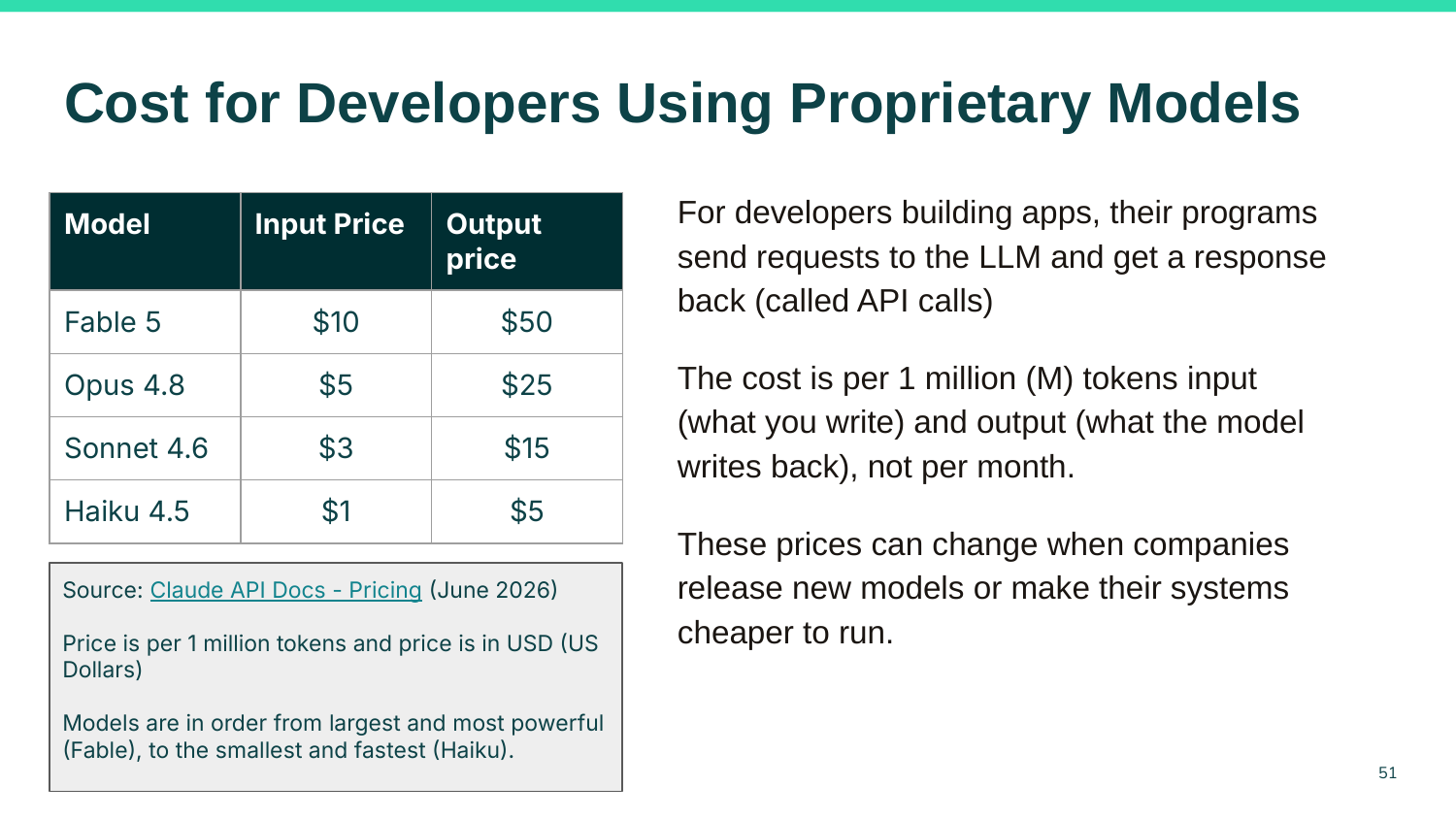

# Cost for Developers Using Proprietary Models
For developers building apps, their programs send requests to the LLM and get a response back (called API calls)
The cost is per 1 million (M) tokens input (what you write) and output (what the model writes back), not per month.
These prices can change when companies release new models or make their systems cheaper to run.
| Model | Input Price | Output price |
| --- | --- | --- |
| Fable 5 | $10 | $50 |
| Opus 4.8 | $5 | $25 |
| Sonnet 4.6 | $3 | $15 |
| Haiku 4.5 | $1 | $5 |
Source: Claude API Docs - Pricing (June 2026)
Price is per 1 million tokens and price is in USD (US Dollars)

Models are in order from largest and most powerful (Fable), to the smallest and fastest (Haiku).
51